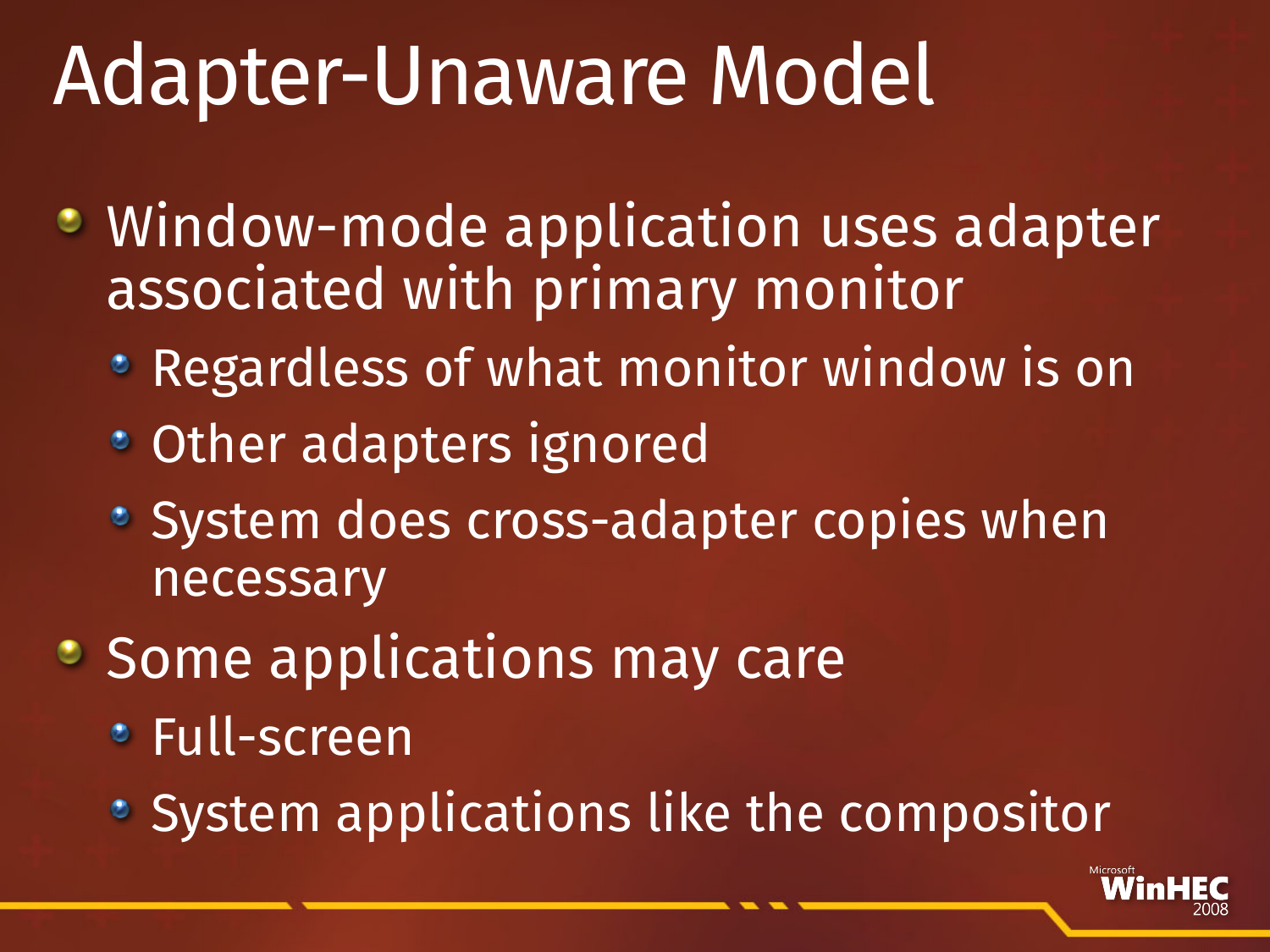

# Adapter-Unaware Model
Window-mode application uses adapter associated with primary monitor
Regardless of what monitor window is on
Other adapters ignored
System does cross-adapter copies when necessary
Some applications may care
Full-screen
System applications like the compositor